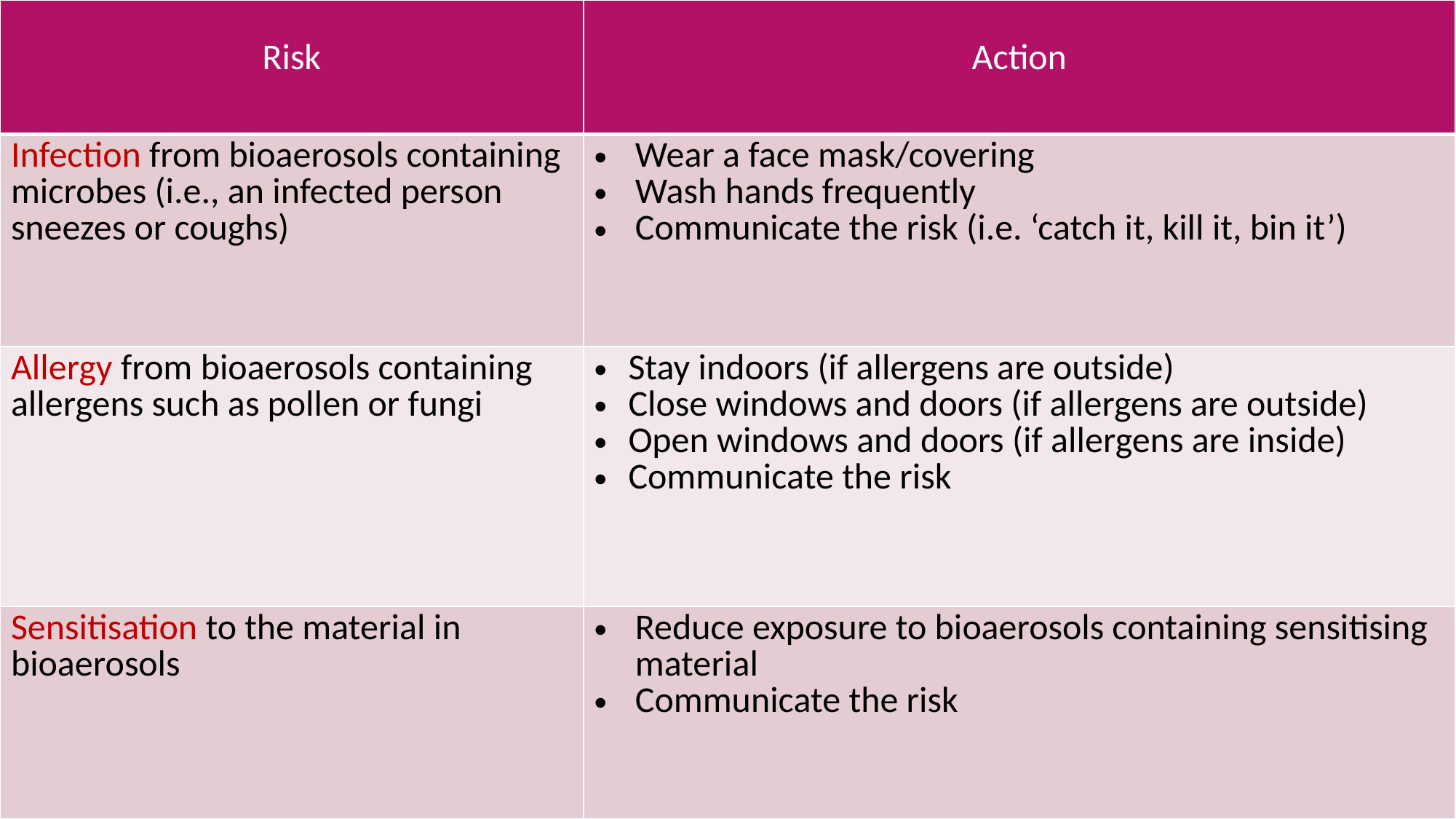

| Risk | Action |
| --- | --- |
| Infection from bioaerosols containing microbes (i.e., an infected person sneezes or coughs) | Wear a face mask/covering Wash hands frequently Communicate the risk (i.e. ‘catch it, kill it, bin it’) |
| Allergy from bioaerosols containing allergens such as pollen or fungi | Stay indoors (if allergens are outside) Close windows and doors (if allergens are outside) Open windows and doors (if allergens are inside) Communicate the risk |
| Sensitisation to the material in bioaerosols | Reduce exposure to bioaerosols containing sensitising material Communicate the risk |